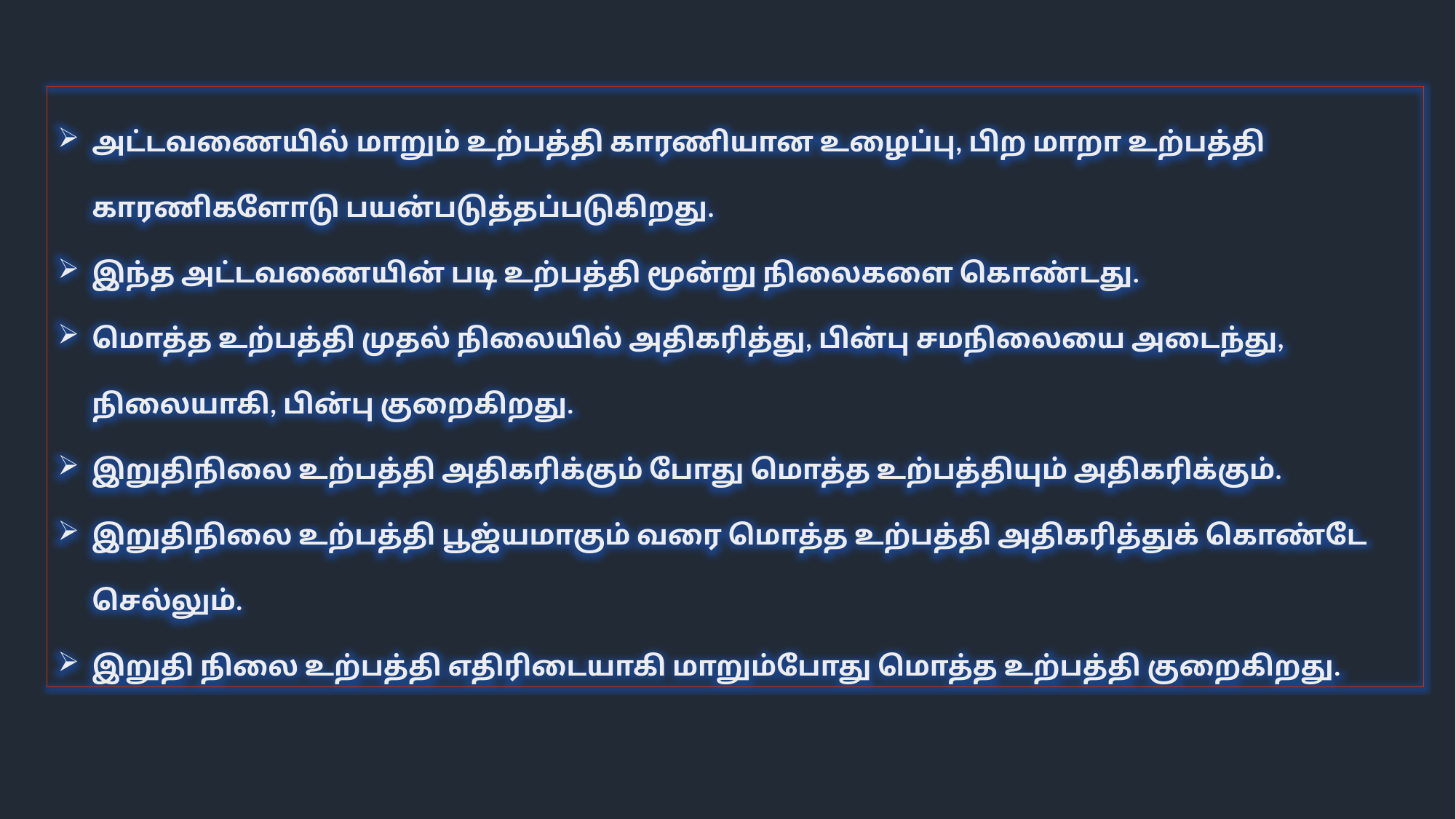

அட்டவணையில் மாறும் உற்பத்தி காரணியான உழைப்பு, பிற மாறா உற்பத்தி காரணிகளோடு பயன்படுத்தப்படுகிறது.
இந்த அட்டவணையின் படி உற்பத்தி மூன்று நிலைகளை கொண்டது.
மொத்த உற்பத்தி முதல் நிலையில் அதிகரித்து, பின்பு சமநிலையை அடைந்து, நிலையாகி, பின்பு குறைகிறது.
இறுதிநிலை உற்பத்தி அதிகரிக்கும் போது மொத்த உற்பத்தியும் அதிகரிக்கும்.
இறுதிநிலை உற்பத்தி பூஜ்யமாகும் வரை மொத்த உற்பத்தி அதிகரித்துக் கொண்டே செல்லும்.
இறுதி நிலை உற்பத்தி எதிரிடையாகி மாறும்போது மொத்த உற்பத்தி குறைகிறது.